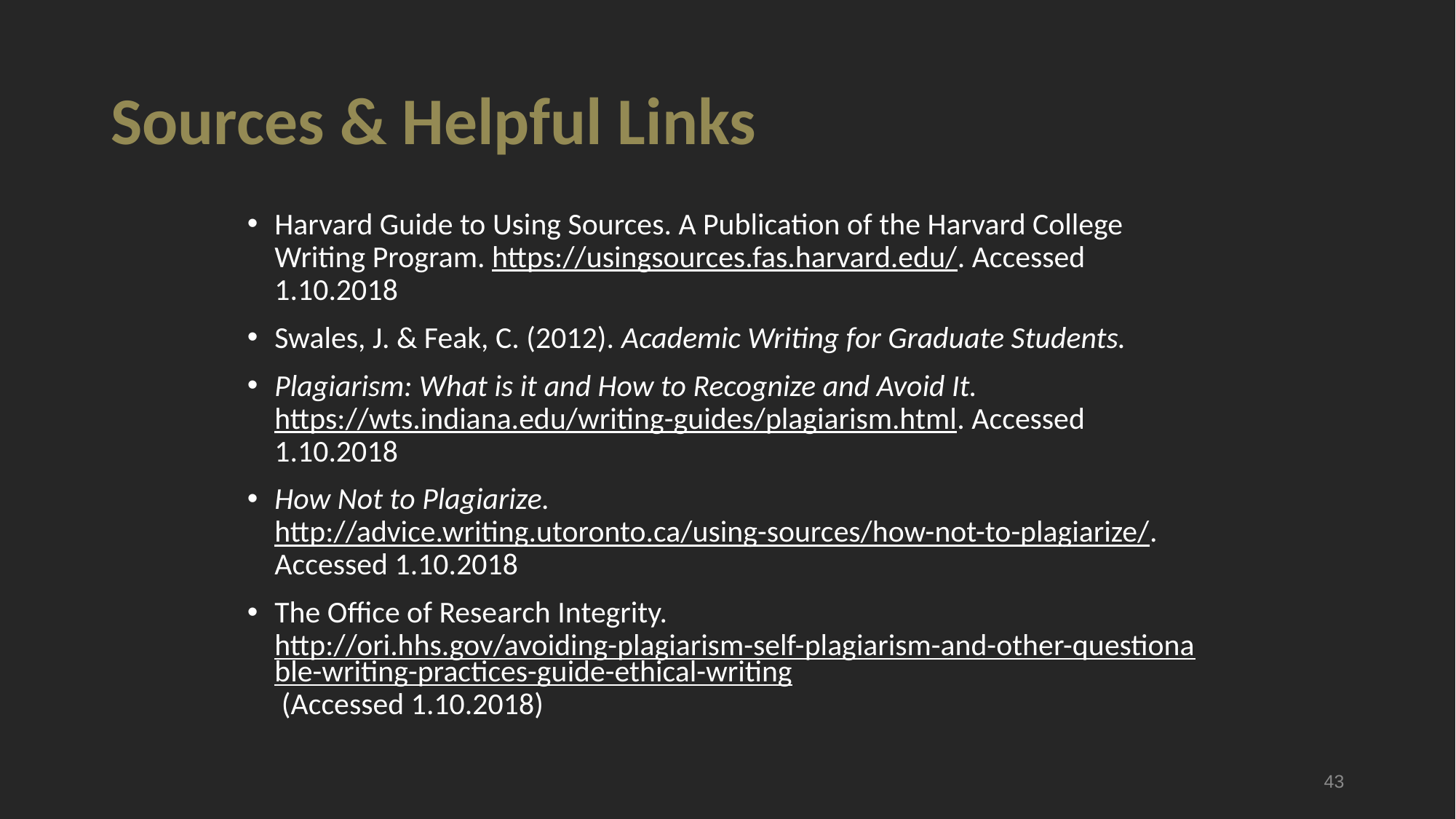

# Sources & Helpful Links

Harvard Guide to Using Sources. A Publication of the Harvard College Writing Program. https://usingsources.fas.harvard.edu/. Accessed 1.10.2018
Swales, J. & Feak, C. (2012). Academic Writing for Graduate Students.
Plagiarism: What is it and How to Recognize and Avoid It. https://wts.indiana.edu/writing-guides/plagiarism.html. Accessed 1.10.2018
How Not to Plagiarize. http://advice.writing.utoronto.ca/using-sources/how-not-to-plagiarize/. Accessed 1.10.2018
The Office of Research Integrity. http://ori.hhs.gov/avoiding-plagiarism-self-plagiarism-and-other-questionable-writing-practices-guide-ethical-writing (Accessed 1.10.2018)

43